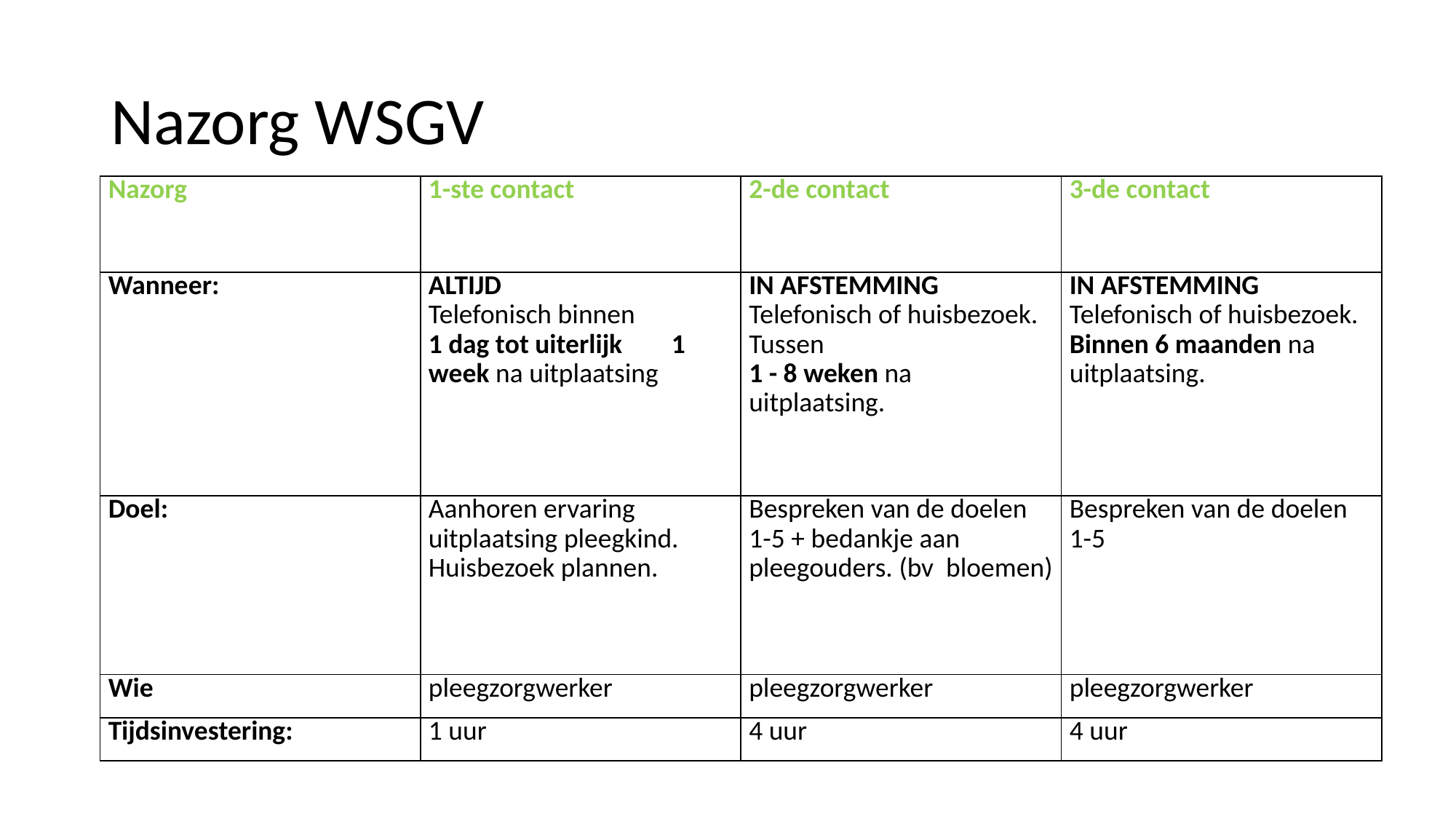

# Nazorg WSGV
| Nazorg | 1-ste contact | 2-de contact | 3-de contact |
| --- | --- | --- | --- |
| Wanneer: | ALTIJD Telefonisch binnen 1 dag tot uiterlijk 1 week na uitplaatsing | IN AFSTEMMING Telefonisch of huisbezoek. Tussen 1 - 8 weken na uitplaatsing. | IN AFSTEMMING Telefonisch of huisbezoek. Binnen 6 maanden na uitplaatsing. |
| Doel: | Aanhoren ervaring uitplaatsing pleegkind. Huisbezoek plannen. | Bespreken van de doelen 1-5 + bedankje aan pleegouders. (bv bloemen) | Bespreken van de doelen 1-5 |
| Wie | pleegzorgwerker | pleegzorgwerker | pleegzorgwerker |
| Tijdsinvestering: | 1 uur | 4 uur | 4 uur |